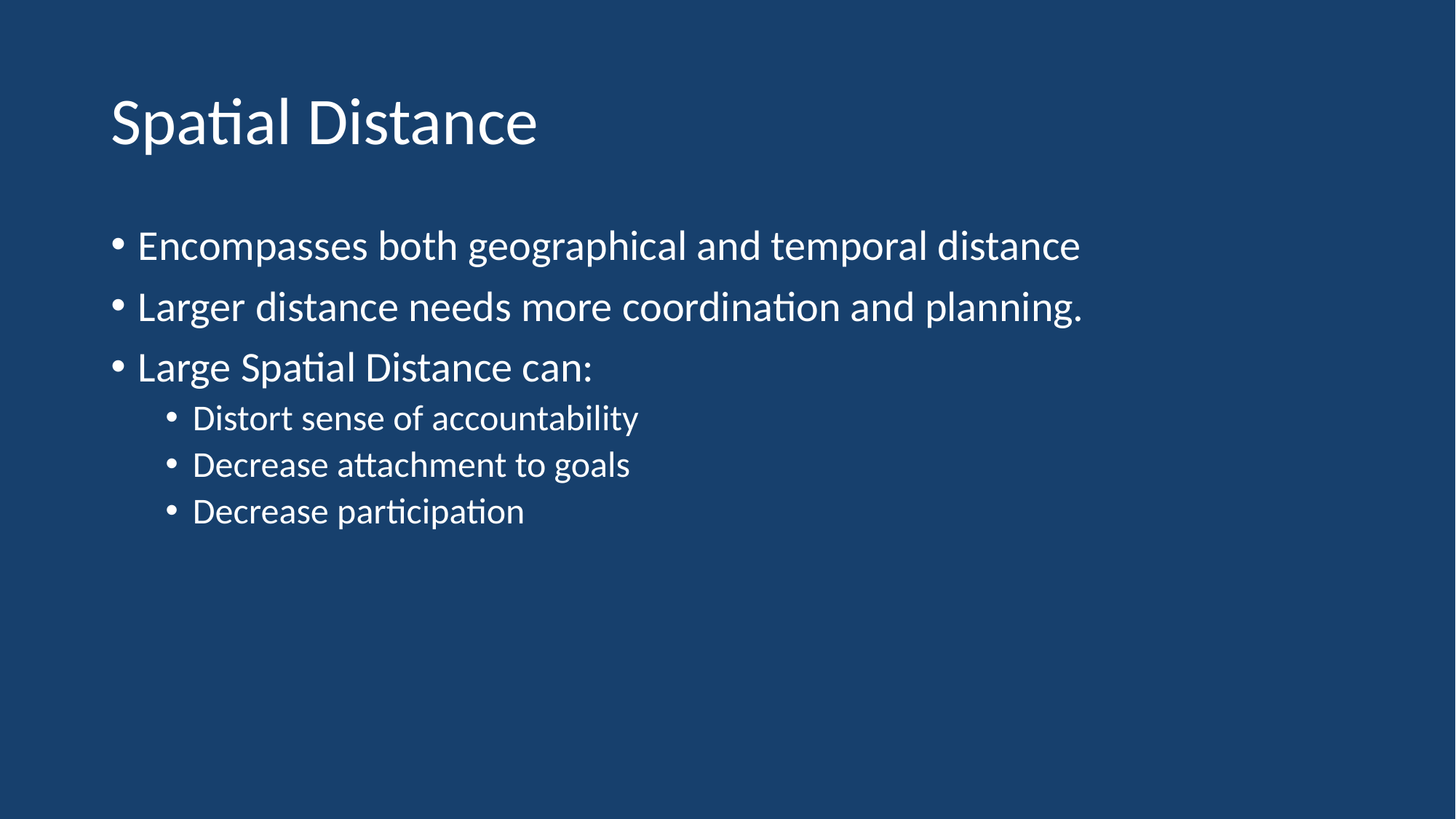

# Spatial Distance
Encompasses both geographical and temporal distance
Larger distance needs more coordination and planning.
Large Spatial Distance can:
Distort sense of accountability
Decrease attachment to goals
Decrease participation